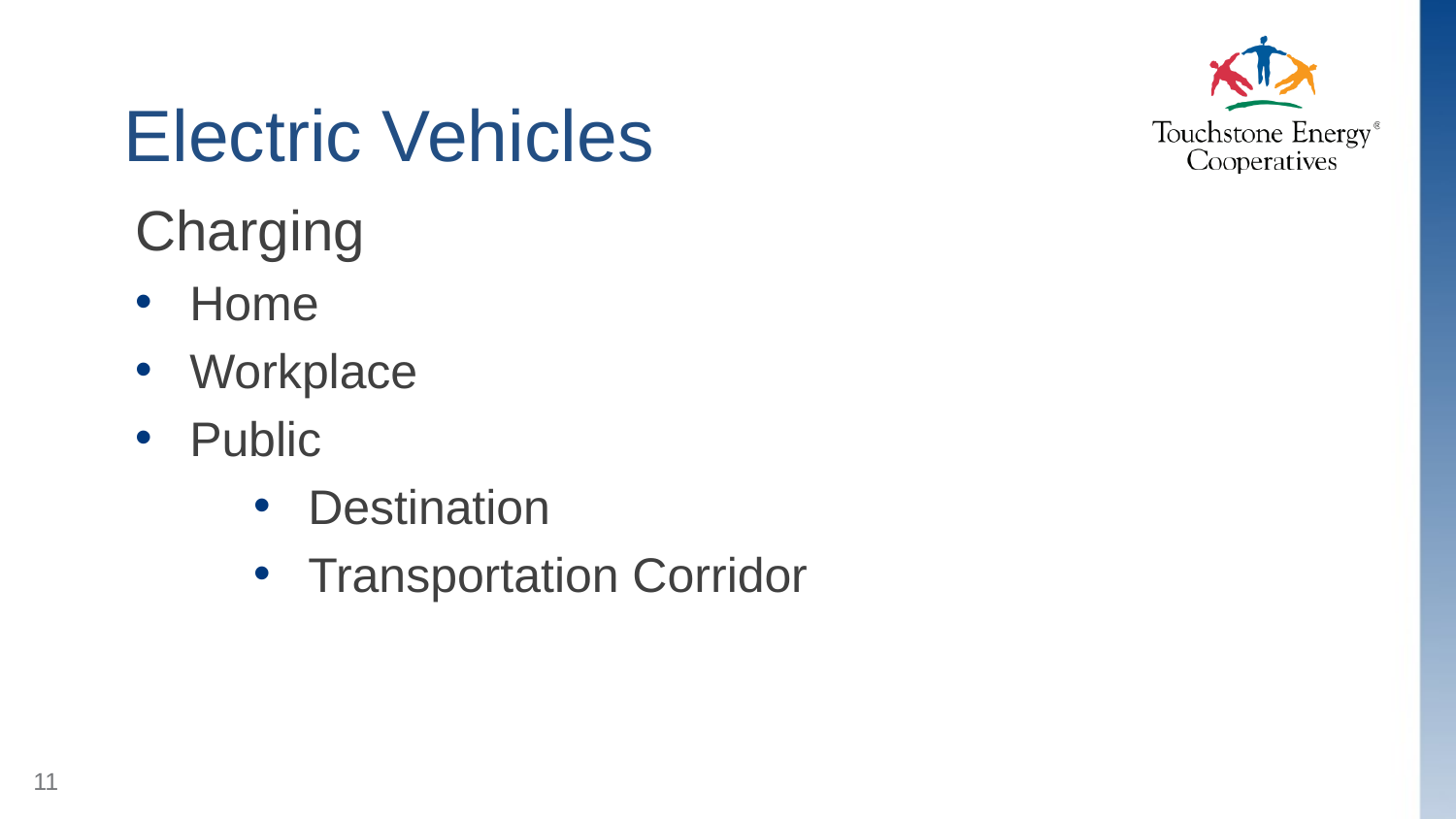

# Electric Vehicles
Charging
Home
Workplace
Public
Destination
Transportation Corridor